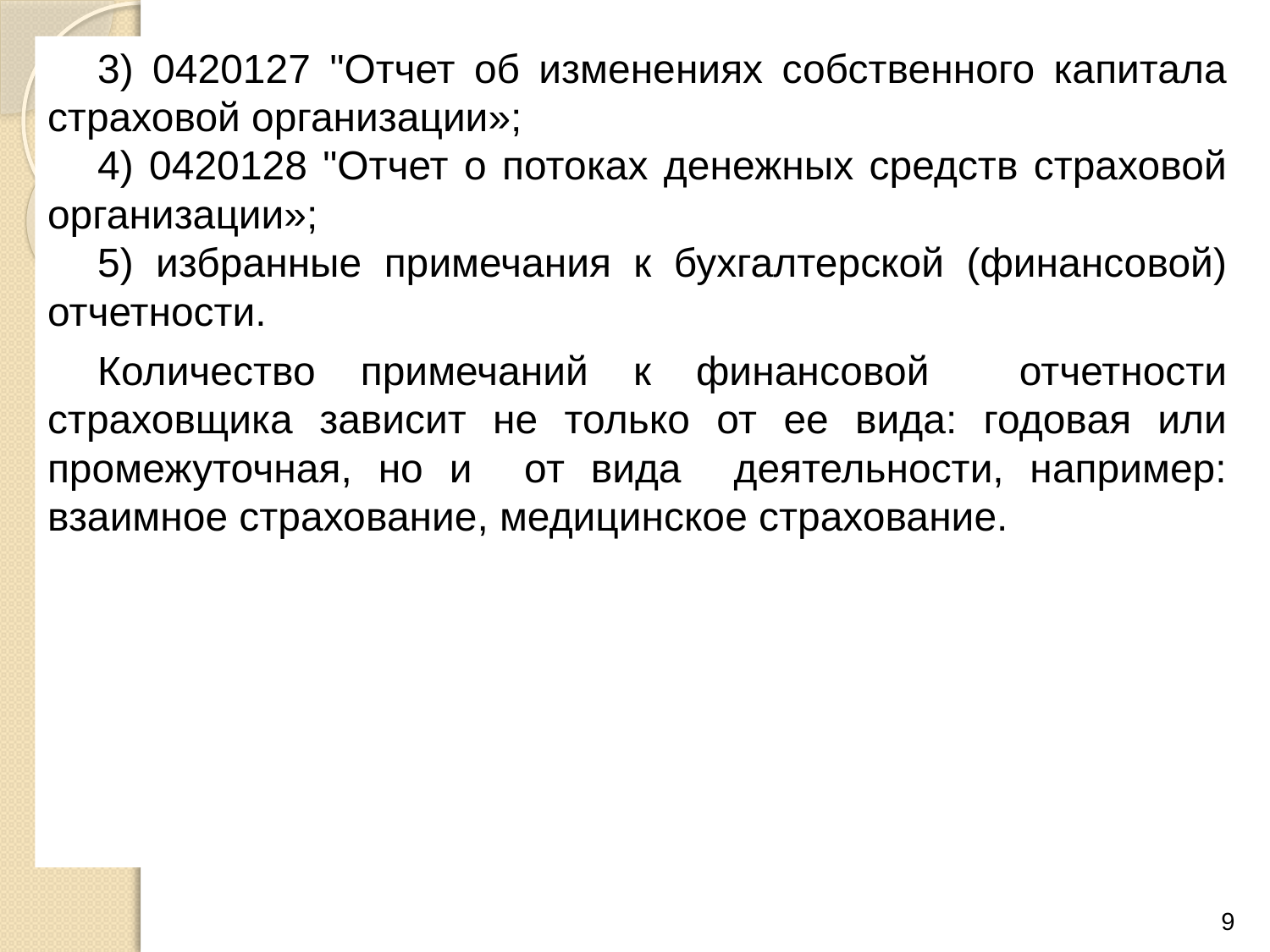

3) 0420127 "Отчет об изменениях собственного капитала страховой организации»;
4) 0420128 "Отчет о потоках денежных средств страховой организации»;
5) избранные примечания к бухгалтерской (финансовой) отчетности.
Количество примечаний к финансовой  отчетности страховщика зависит не только от ее вида: годовая или промежуточная, но и  от вида  деятельности, например: взаимное страхование, медицинское страхование.

9